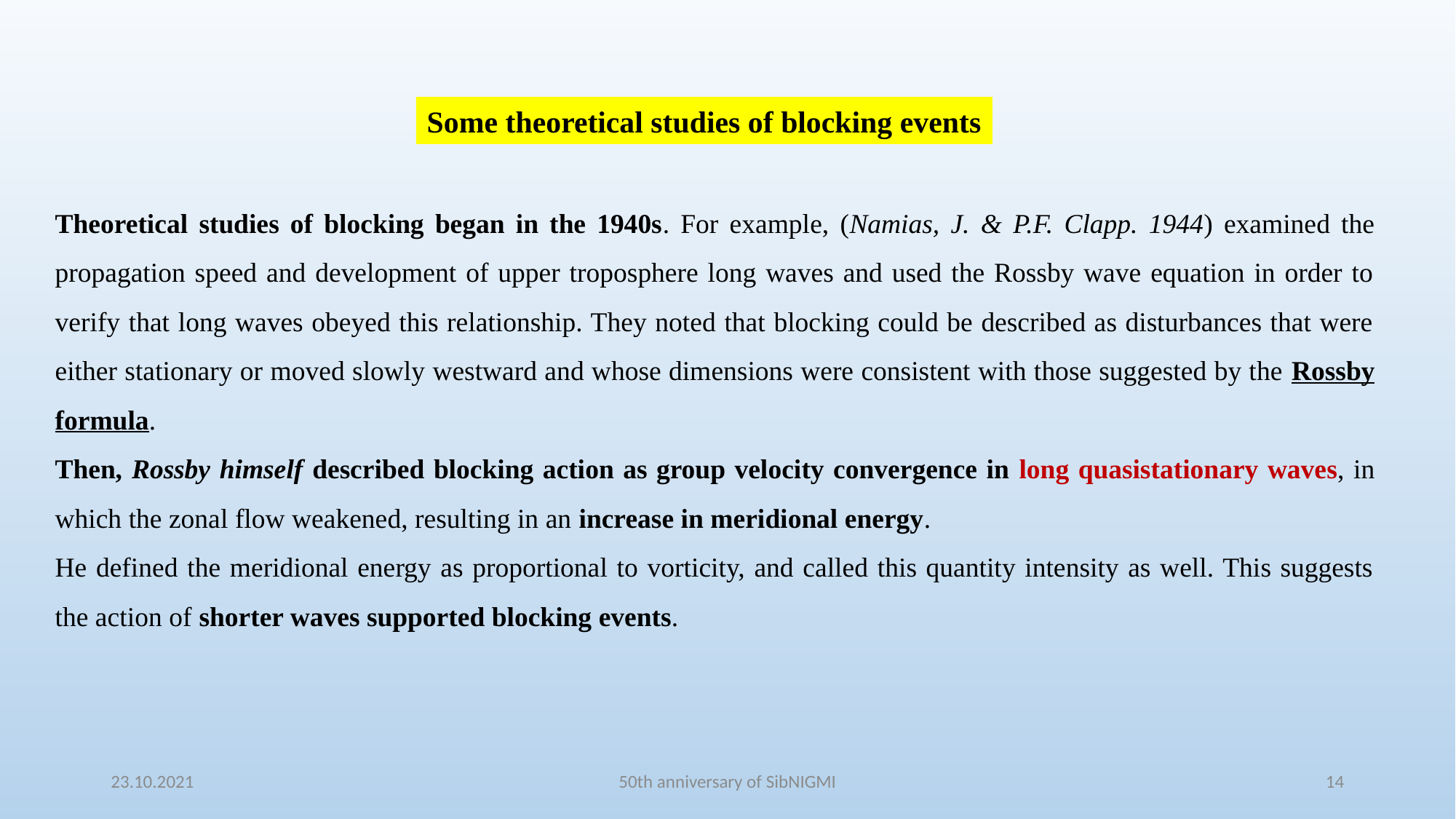

Some theoretical studies of blocking events
Theoretical studies of blocking began in the 1940s. For example, (Namias, J. & P.F. Clapp. 1944) examined the propagation speed and development of upper troposphere long waves and used the Rossby wave equation in order to verify that long waves obeyed this relationship. They noted that blocking could be described as disturbances that were either stationary or moved slowly westward and whose dimensions were consistent with those suggested by the Rossby formula.
Then, Rossby himself described blocking action as group velocity convergence in long quasistationary waves, in which the zonal flow weakened, resulting in an increase in meridional energy.
He defined the meridional energy as proportional to vorticity, and called this quantity intensity as well. This suggests the action of shorter waves supported blocking events.
23.10.2021
50th anniversary of SibNIGMI
14